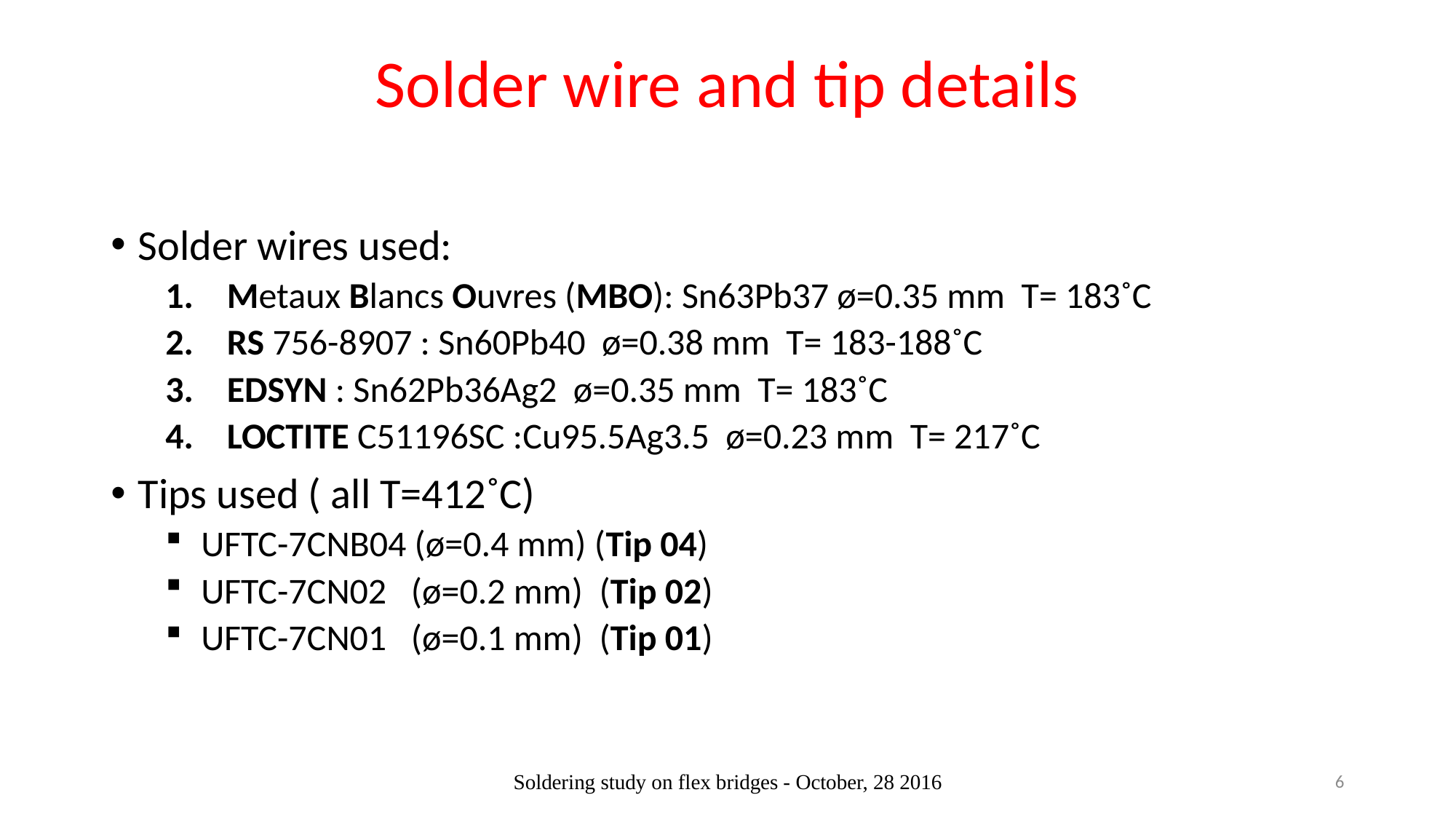

Solder wire and tip details
Solder wires used:
Metaux Blancs Ouvres (MBO): Sn63Pb37 ø=0.35 mm  T= 183˚C
RS 756-8907 : Sn60Pb40  ø=0.38 mm  T= 183-188˚C
EDSYN : Sn62Pb36Ag2  ø=0.35 mm  T= 183˚C
LOCTITE C51196SC :Cu95.5Ag3.5  ø=0.23 mm  T= 217˚C
Tips used ( all T=412˚C)
 UFTC-7CNB04 (ø=0.4 mm) (Tip 04)
 UFTC-7CN02   (ø=0.2 mm)  (Tip 02)
 UFTC-7CN01   (ø=0.1 mm)  (Tip 01)

Soldering study on flex bridges - October, 28 2016
6